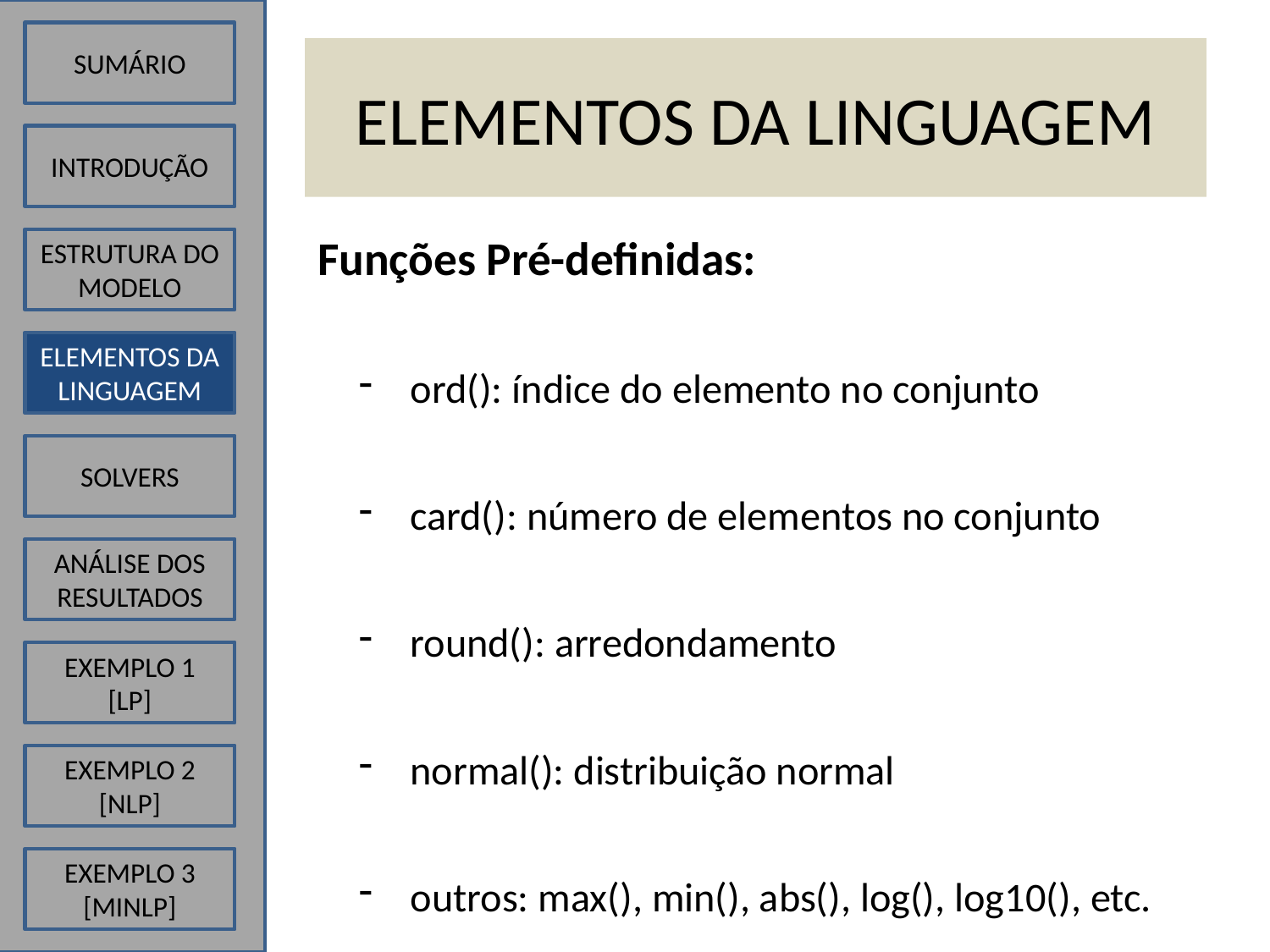

SUMÁRIO
# ELEMENTOS DA LINGUAGEM
INTRODUÇÃO
Funções Pré-definidas:

ord(): índice do elemento no conjunto

card(): número de elementos no conjunto

round(): arredondamento

normal(): distribuição normal

outros: max(), min(), abs(), log(), log10(), etc.
ESTRUTURA DO MODELO
ELEMENTOS DA LINGUAGEM
SOLVERS
ANÁLISE DOS RESULTADOS
EXEMPLO 1
[LP]
EXEMPLO 2
[NLP]
EXEMPLO 3
[MINLP]